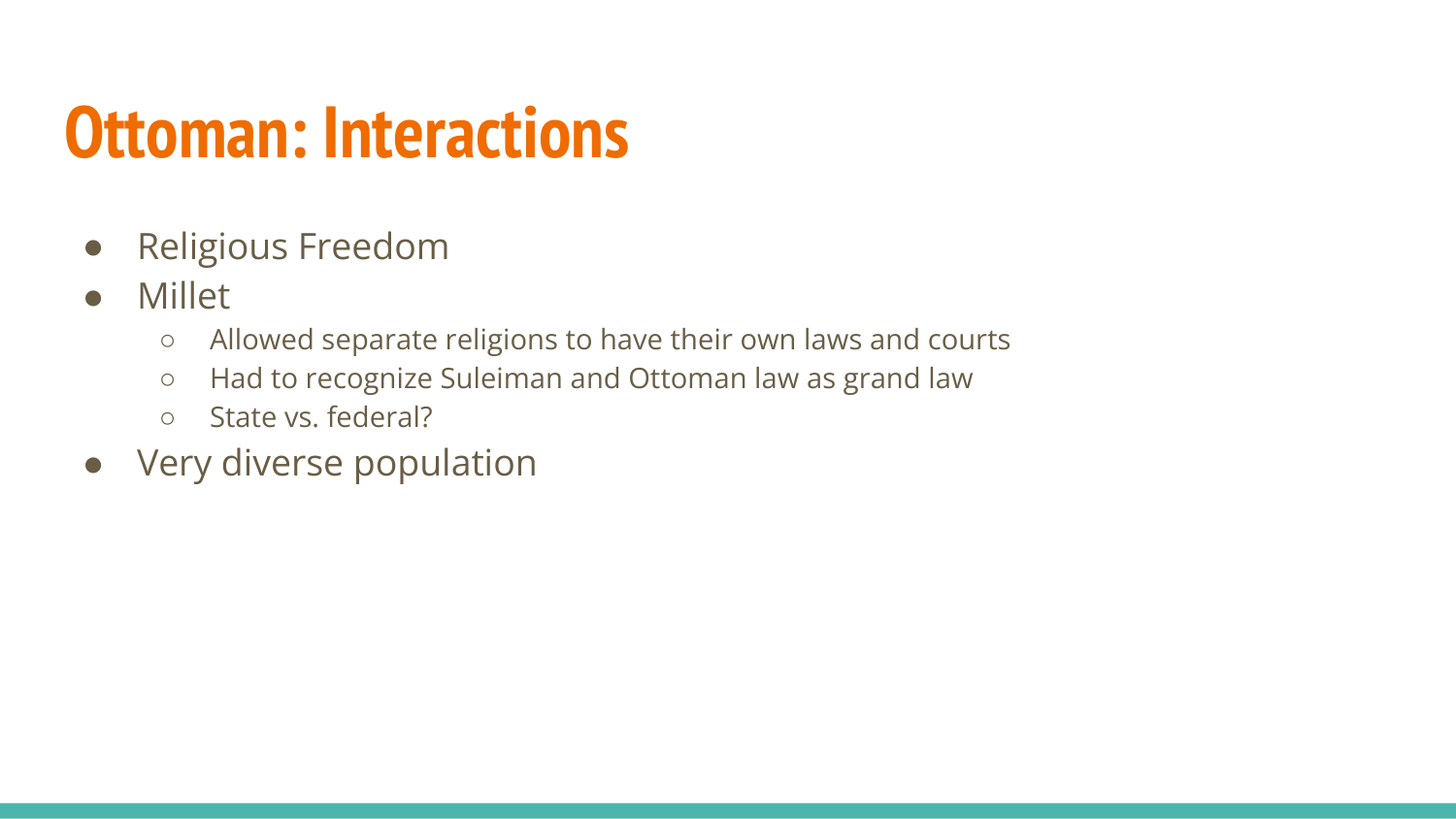

# Ottoman: Interactions
Religious Freedom
Millet
Allowed separate religions to have their own laws and courts
Had to recognize Suleiman and Ottoman law as grand law
State vs. federal?
Very diverse population